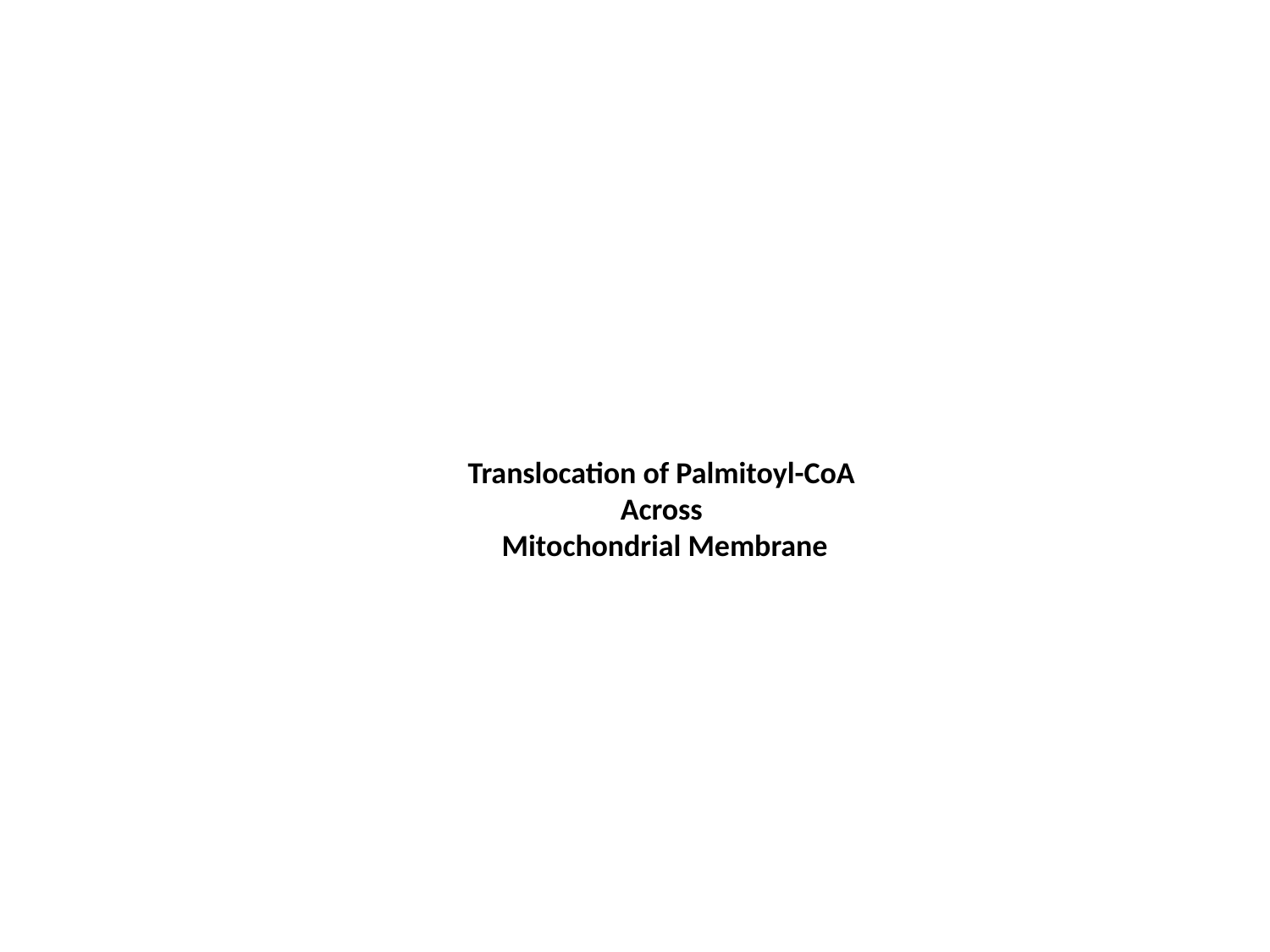

# Translocation of Palmitoyl-CoA Across Mitochondrial Membrane